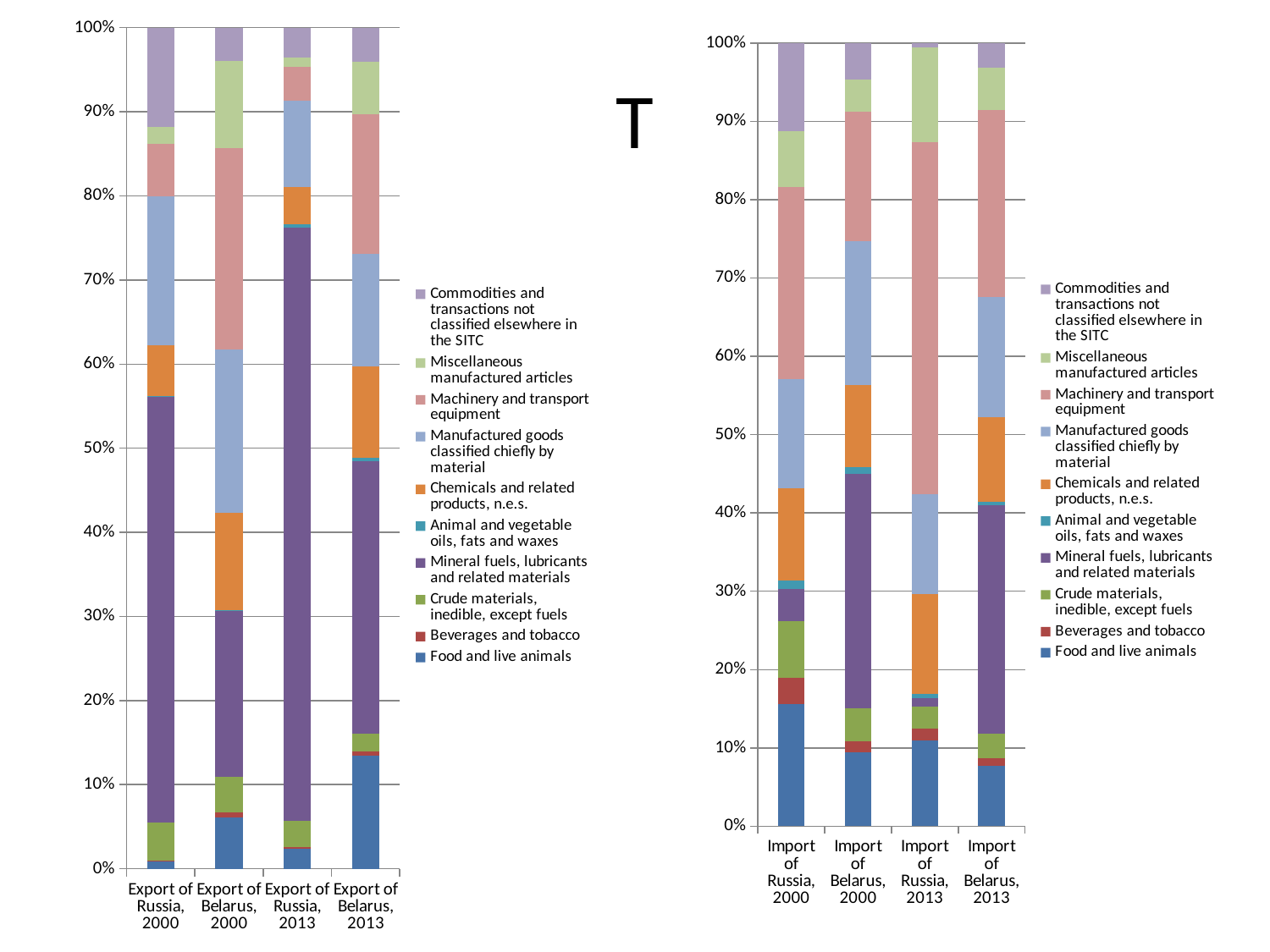

### Chart

| Category | Food and live animals | Beverages and tobacco | Crude materials, inedible, except fuels | Mineral fuels, lubricants and related materials | Animal and vegetable oils, fats and waxes | Chemicals and related products, n.e.s. | Manufactured goods classified chiefly by material | Machinery and transport equipment | Miscellaneous manufactured articles | Commodities and transactions not classified elsewhere in the SITC |
|---|---|---|---|---|---|---|---|---|---|---|
| Export of Russia, 2000 | 935645041.0 | 80360266.0 | 4672839445.0 | 52166042432.0 | 78928701.0 | 6180627539.0 | 18348613492.0 | 6421563316.0 | 2063304929.0 | 12144823259.0 |
| Export of Belarus, 2000 | 444923000.0 | 46578000.0 | 307074800.0 | 1452439800.0 | 2447300.0 | 845536000.0 | 1430163800.0 | 1755251500.0 | 756363400.0 | 290281400.0 |
| Export of Russia, 2013 | 12456067184.0 | 1252687907.0 | 16161280495.0 | 372036095374.0 | 2010660551.0 | 23532630800.0 | 53831086742.0 | 21364774053.0 | 5830354416.0 | 18790281329.0 |
| Export of Belarus, 2013 | 5019146800.0 | 173683900.0 | 790945100.0 | 12043522500.0 | 153707900.0 | 4049649700.0 | 4975263600.0 | 6157836100.0 | 2310922400.0 | 1528357300.0 |

### Chart

| Category | Food and live animals | Beverages and tobacco | Crude materials, inedible, except fuels | Mineral fuels, lubricants and related materials | Animal and vegetable oils, fats and waxes | Chemicals and related products, n.e.s. | Manufactured goods classified chiefly by material | Machinery and transport equipment | Miscellaneous manufactured articles | Commodities and transactions not classified elsewhere in the SITC |
|---|---|---|---|---|---|---|---|---|---|---|
| Import of Russia, 2000 | 5288128562.0 | 1130152185.0 | 2453377626.0 | 1383819814.0 | 385955505.0 | 3985075874.0 | 4707999544.0 | 8315785250.0 | 2431320974.0 | 3798476510.0 |
| Import of Belarus, 2000 | 815733400.0 | 125630500.0 | 359441600.0 | 2585347400.0 | 75287600.0 | 906077700.0 | 1587575500.0 | 1429780200.0 | 361534900.0 | 399791200.0 |
| Import of Russia, 2013 | 34394878096.0 | 4724877260.0 | 8838797954.0 | 3641488015.0 | 1524693584.0 | 40165634022.0 | 40182969955.0 | 141440801115.0 | 38324335283.0 | 1706619704.0 |
| Import of Belarus, 2013 | 3318164500.0 | 433552400.0 | 1336296800.0 | 12567487000.0 | 176828600.0 | 4623523300.0 | 6614377400.0 | 10274619400.0 | 2336545500.0 | 1341280100.0 |
# T